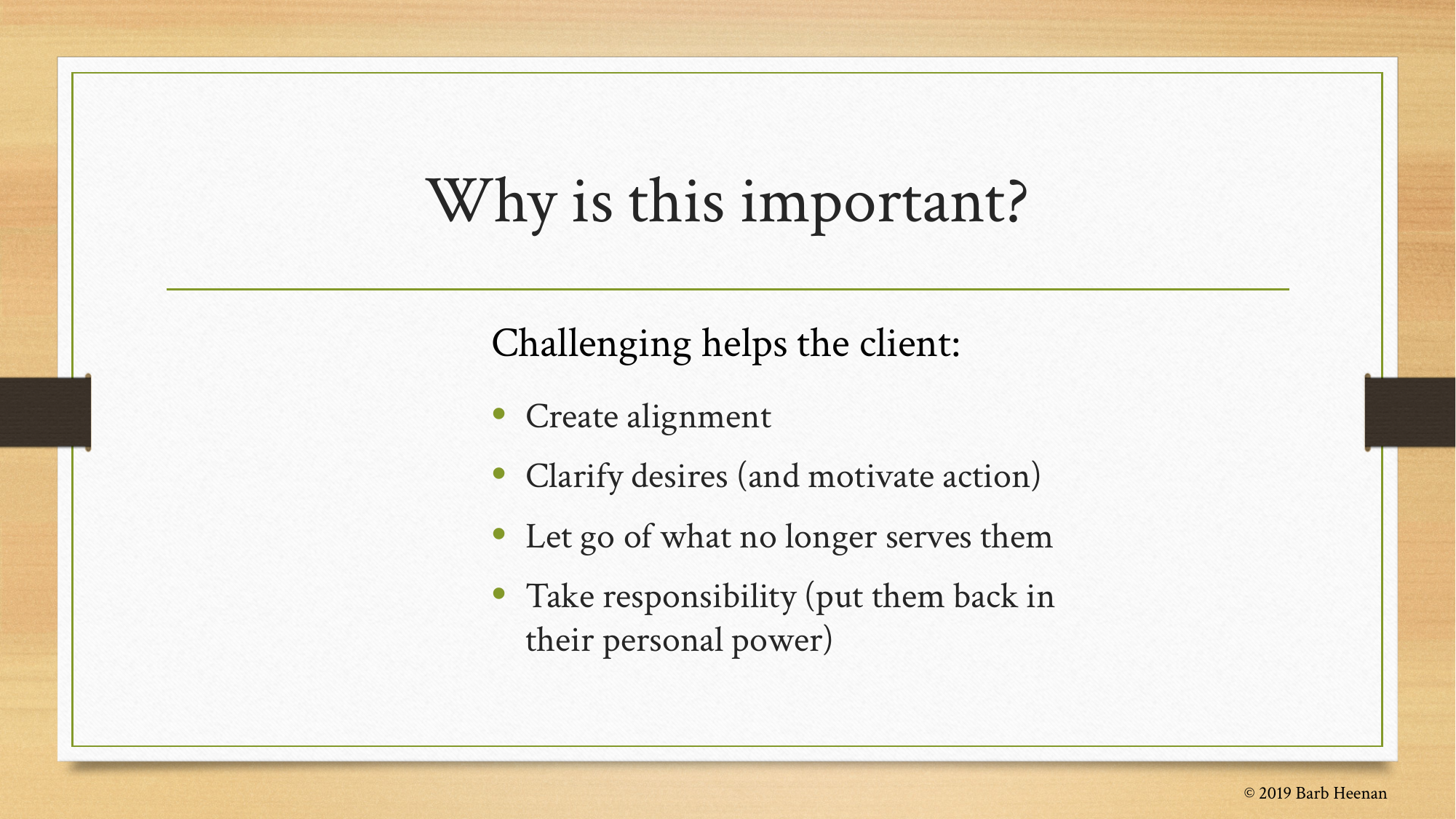

# Why is this important?
Challenging helps the client:

Create alignment
Clarify desires (and motivate action)
Let go of what no longer serves them
Take responsibility (put them back in their personal power)

© 2019 Barb Heenan